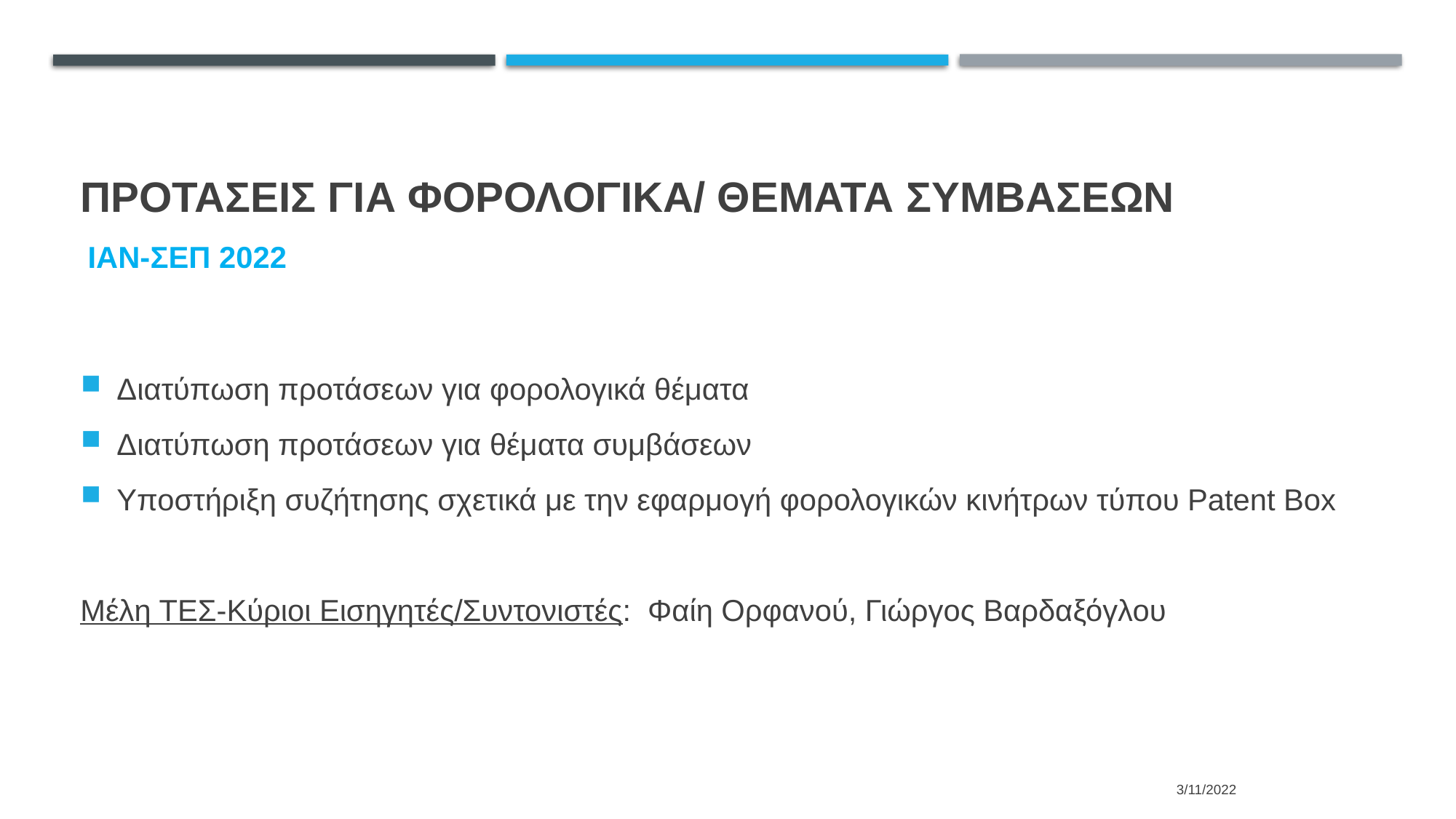

# ΠΡΟΤΑΣΕΙΣ ΓΙΑ ΦΟΡΟΛΟΓΙΚΑ/ ΘΕΜΑΤΑ ΣΥΜΒΑΣΕΩΝ
ιΑΝ-ΣΕΠ 2022
Διατύπωση προτάσεων για φορολογικά θέματα
Διατύπωση προτάσεων για θέματα συμβάσεων
Υποστήριξη συζήτησης σχετικά με την εφαρμογή φορολογικών κινήτρων τύπου Patent Box

Μέλη ΤΕΣ-Κύριοι Εισηγητές/Συντονιστές:  Φαίη Ορφανού, Γιώργος Βαρδαξόγλου
3/11/2022